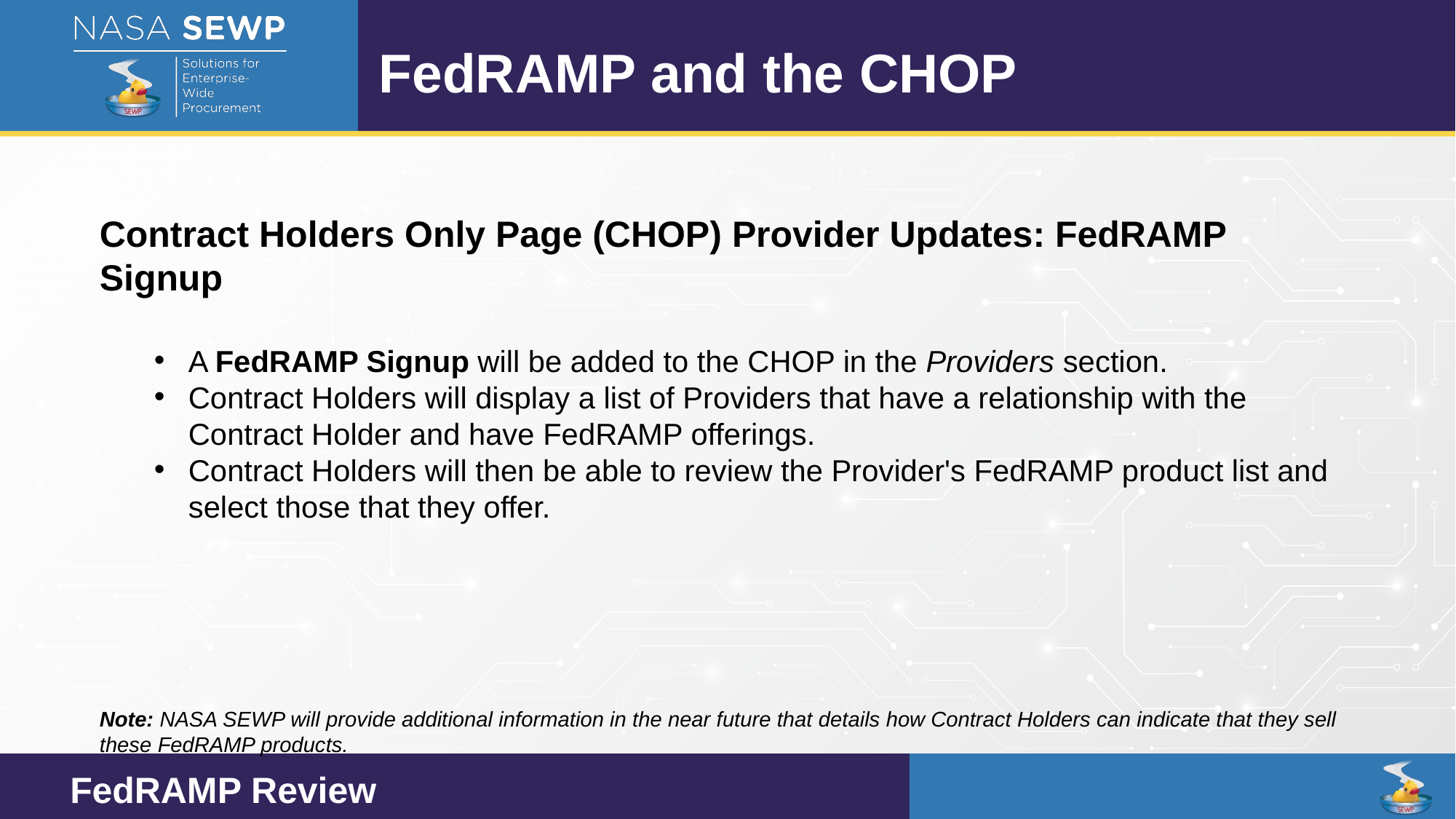

FedRAMP and the CHOP
Contract Holders Only Page (CHOP) Provider Updates: FedRAMP Signup

A FedRAMP Signup will be added to the CHOP in the Providers section.
Contract Holders will display a list of Providers that have a relationship with the Contract Holder and have FedRAMP offerings.
Contract Holders will then be able to review the Provider's FedRAMP product list and select those that they offer.

Note: NASA SEWP will provide additional information in the near future that details how Contract Holders can indicate that they sell these FedRAMP products.